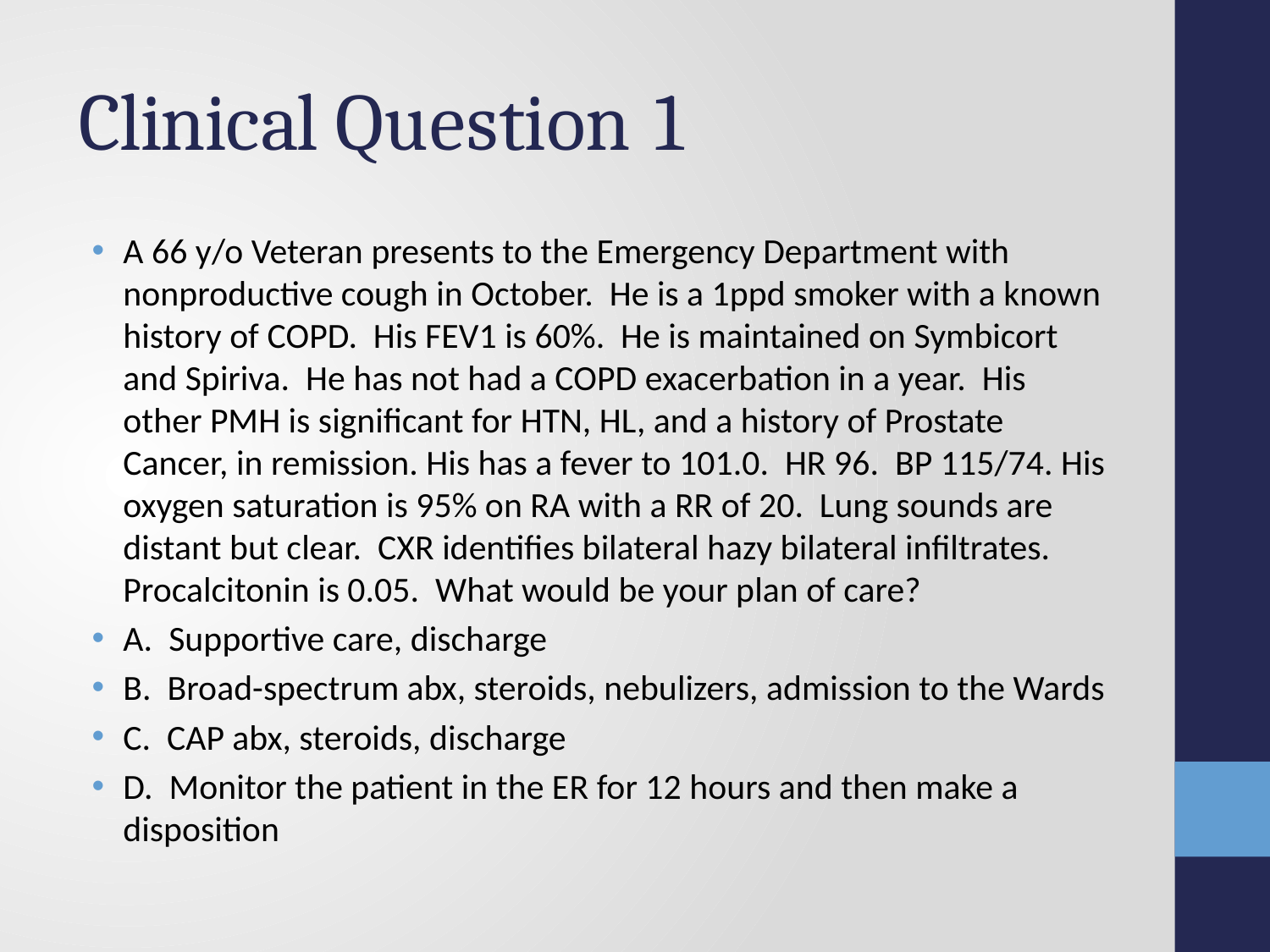

# Clinical Question 1
A 66 y/o Veteran presents to the Emergency Department with nonproductive cough in October.  He is a 1ppd smoker with a known history of COPD.  His FEV1 is 60%.  He is maintained on Symbicort and Spiriva.  He has not had a COPD exacerbation in a year.  His other PMH is significant for HTN, HL, and a history of Prostate Cancer, in remission. His has a fever to 101.0.  HR 96.  BP 115/74. His oxygen saturation is 95% on RA with a RR of 20.  Lung sounds are distant but clear.  CXR identifies bilateral hazy bilateral infiltrates.  Procalcitonin is 0.05.  What would be your plan of care?
A.  Supportive care, discharge
B.  Broad-spectrum abx, steroids, nebulizers, admission to the Wards
C.  CAP abx, steroids, discharge
D.  Monitor the patient in the ER for 12 hours and then make a disposition